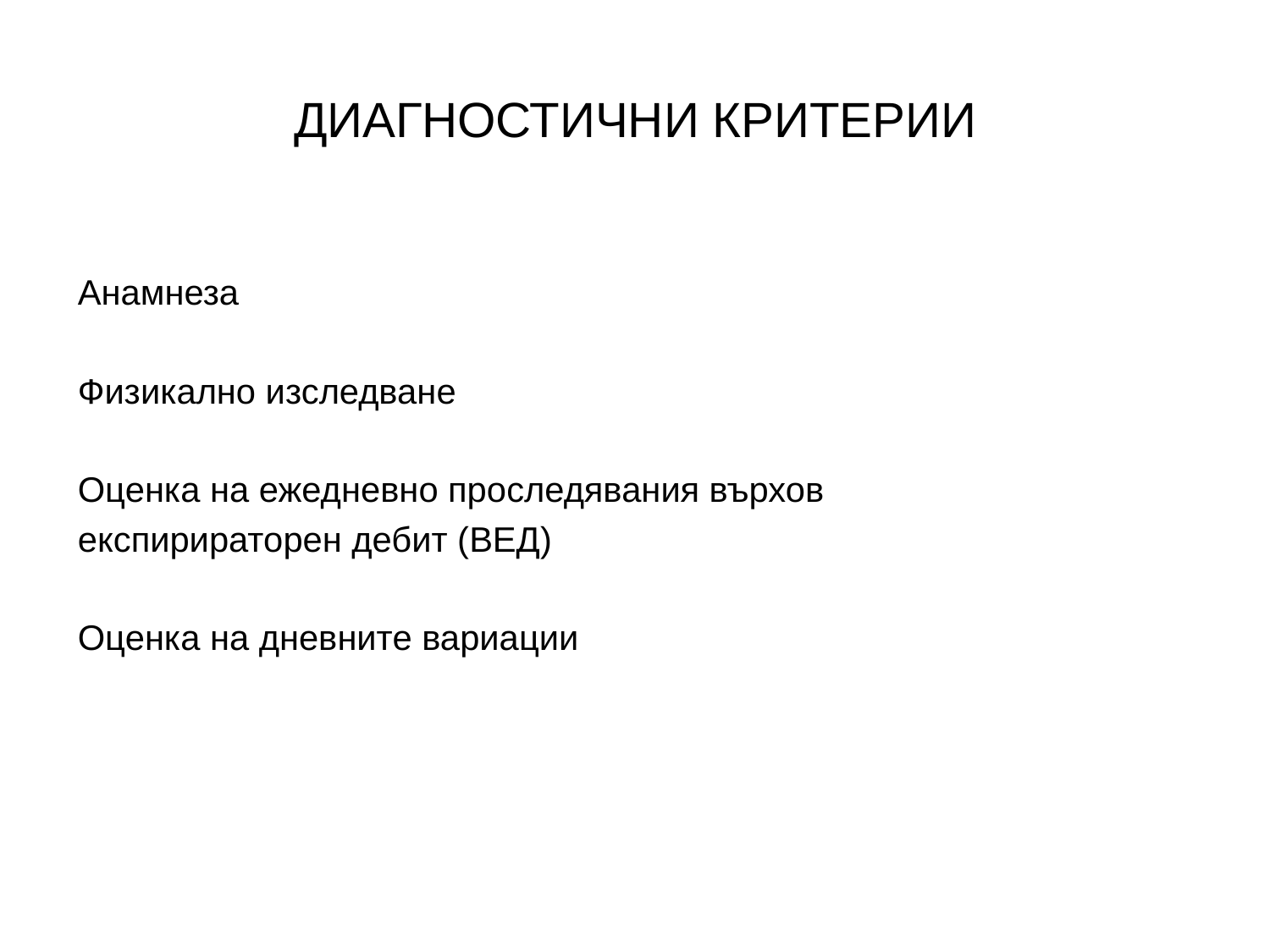

# ДИАГНОСТИЧНИ КРИТЕРИИ

Анамнеза

Физикално изследване

Оценка на ежедневно проследявания върхов
експирираторен дебит (ВЕД)

Оценка на дневните вариации